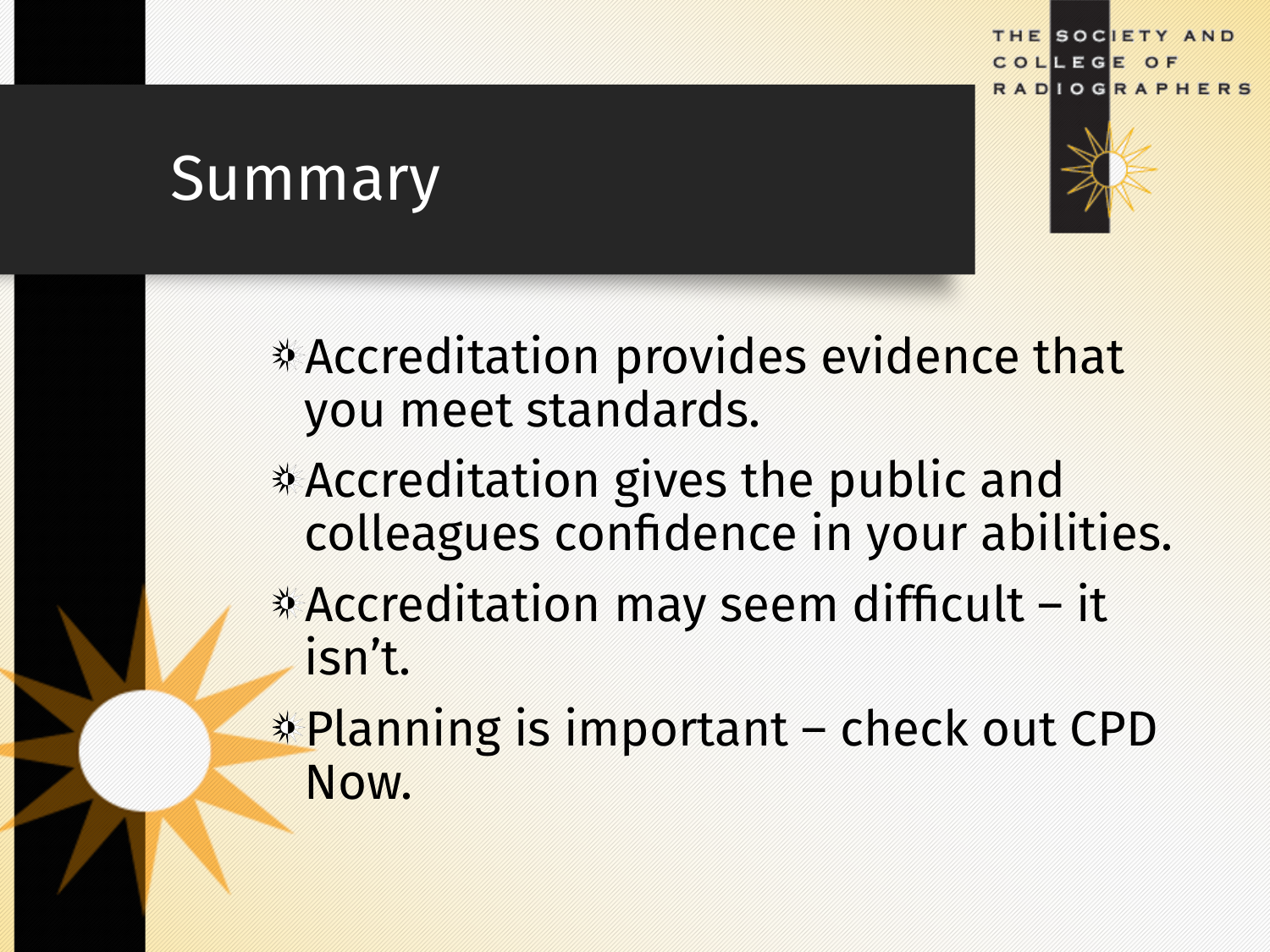

# Summary
Accreditation provides evidence that you meet standards.
Accreditation gives the public and colleagues confidence in your abilities.
Accreditation may seem difficult – it isn’t.
Planning is important – check out CPD Now.